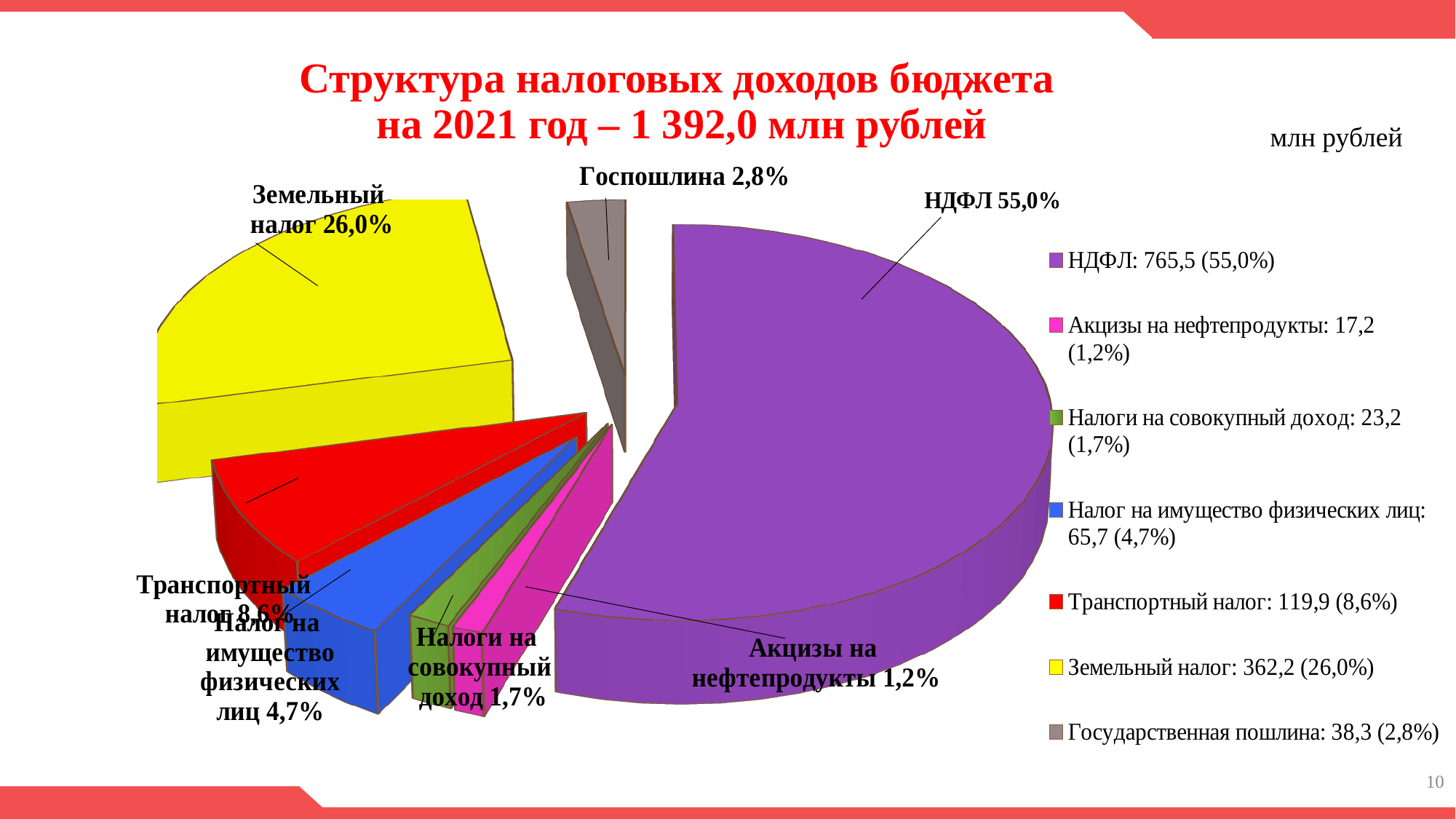

Структура налоговых доходов бюджета
 на 2021 год – 1 392,0 млн рублей
млн рублей

[unsupported chart]

10